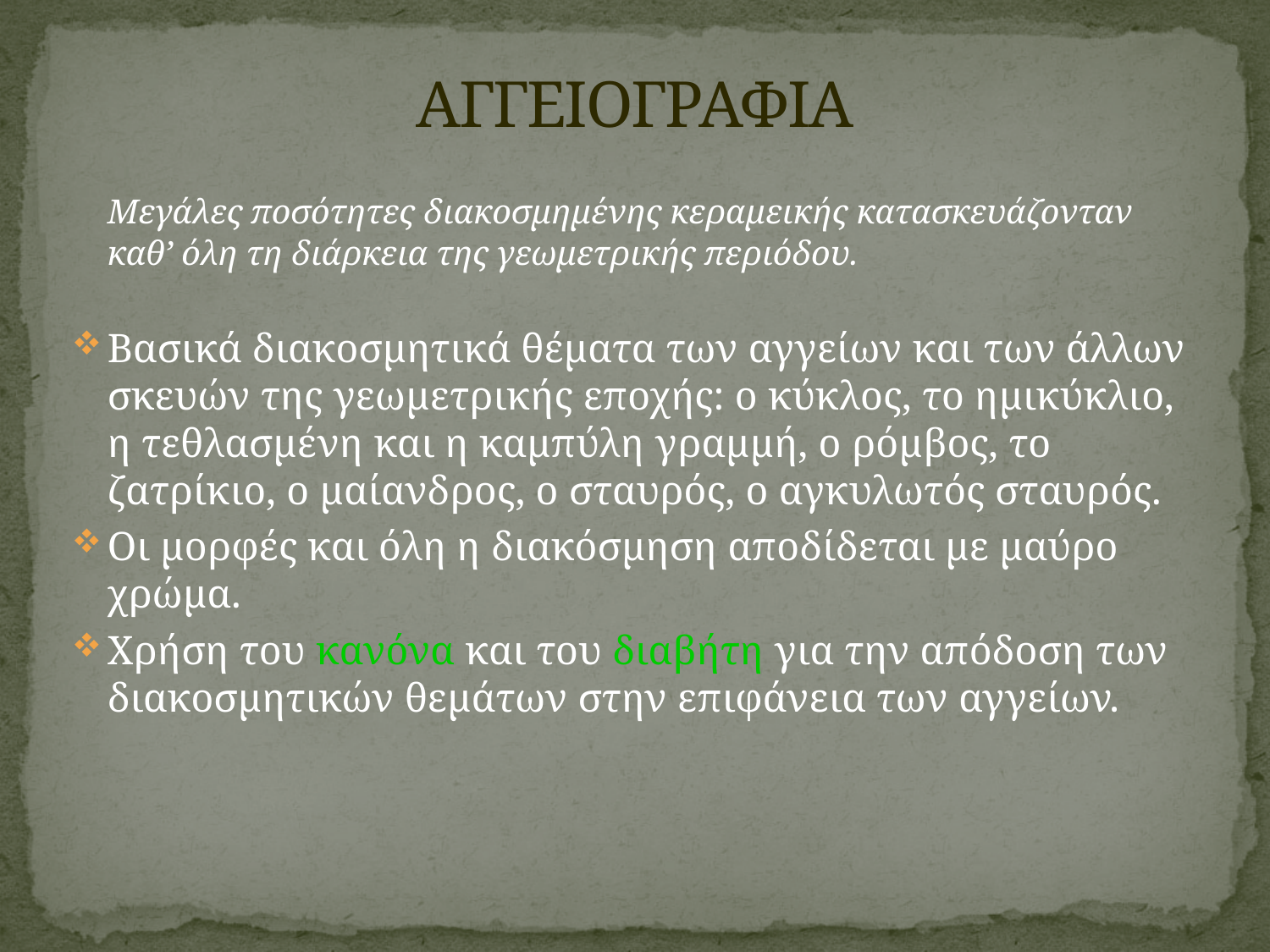

# ΑΓΓΕΙΟΓΡΑΦΙΑ
	Μεγάλες ποσότητες διακοσμημένης κεραμεικής κατασκευάζονταν καθ’ όλη τη διάρκεια της γεωμετρικής περιόδου.

Βασικά διακοσμητικά θέματα των αγγείων και των άλλων σκευών της γεωμετρικής εποχής: ο κύκλος, το ημικύκλιο, η τεθλασμένη και η καμπύλη γραμμή, ο ρόμβος, το ζατρίκιο, ο μαίανδρος, ο σταυρός, ο αγκυλωτός σταυρός.
Οι μορφές και όλη η διακόσμηση αποδίδεται με μαύρο χρώμα.
Χρήση του κανόνα και του διαβήτη για την απόδοση των διακοσμητικών θεμάτων στην επιφάνεια των αγγείων.